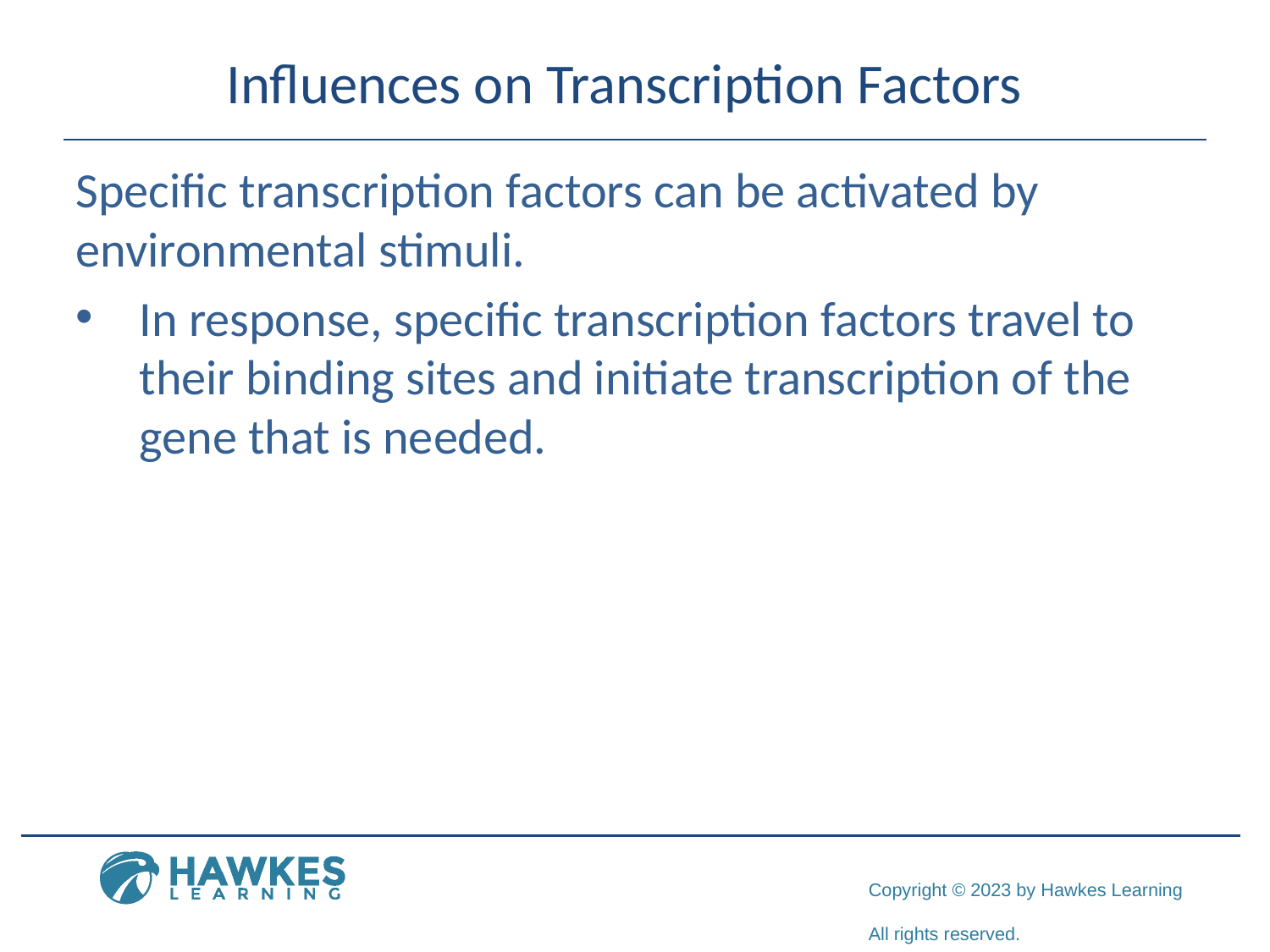

# Influences on Transcription Factors
Specific transcription factors can be activated by environmental stimuli.
In response, specific transcription factors travel to their binding sites and initiate transcription of the gene that is needed.